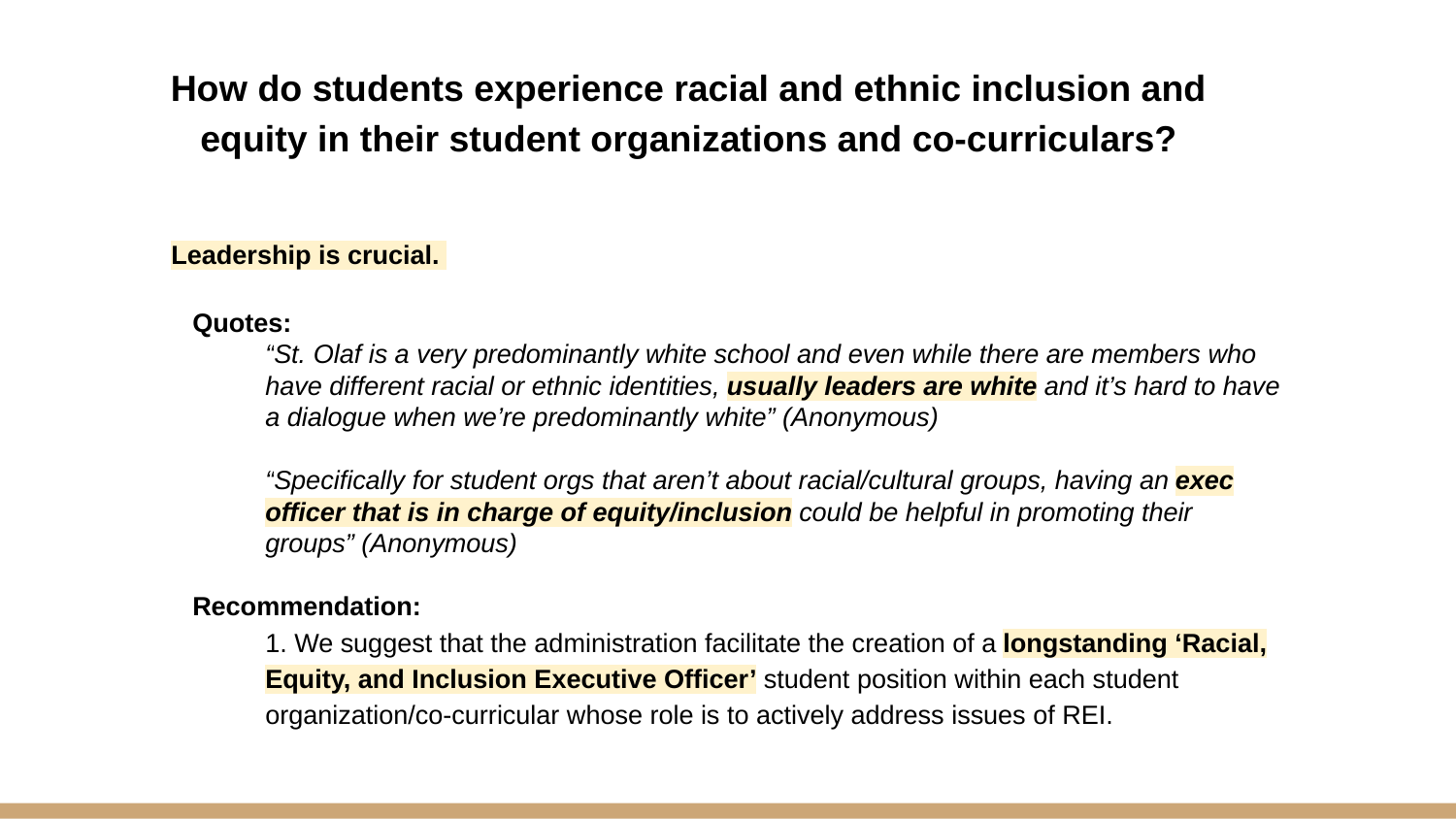

# How do students experience racial and ethnic inclusion and equity in their student organizations and co-curriculars?
Leadership is crucial.

Quotes:
“St. Olaf is a very predominantly white school and even while there are members who have different racial or ethnic identities, usually leaders are white and it’s hard to have a dialogue when we’re predominantly white” (Anonymous)

“Specifically for student orgs that aren’t about racial/cultural groups, having an exec officer that is in charge of equity/inclusion could be helpful in promoting their groups” (Anonymous)

Recommendation:
1. We suggest that the administration facilitate the creation of a longstanding ‘Racial, Equity, and Inclusion Executive Officer’ student position within each student organization/co-curricular whose role is to actively address issues of REI.